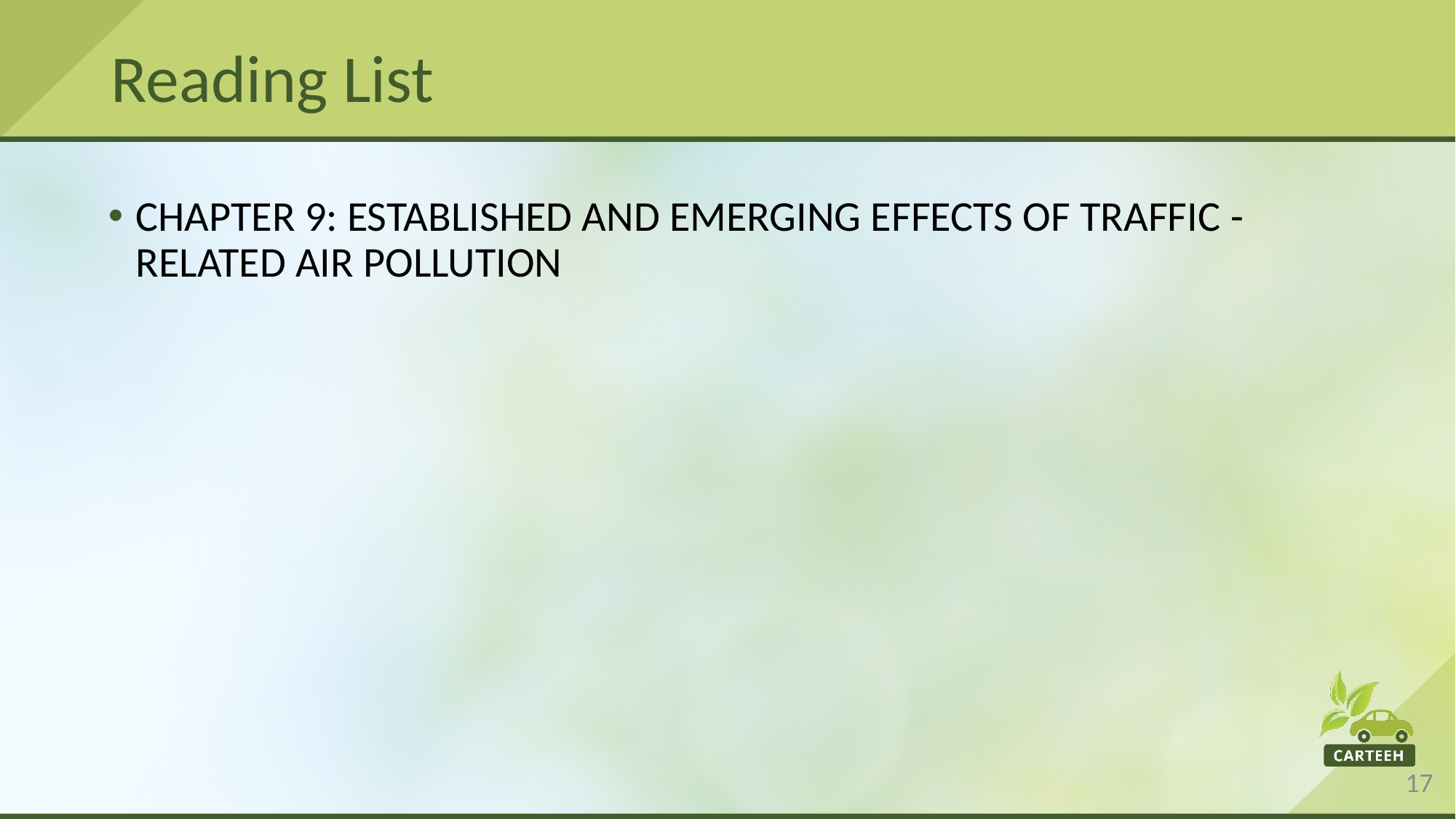

# Reading List
Chapter 9: Established and Emerging Effects of Traffic -related Air Pollution